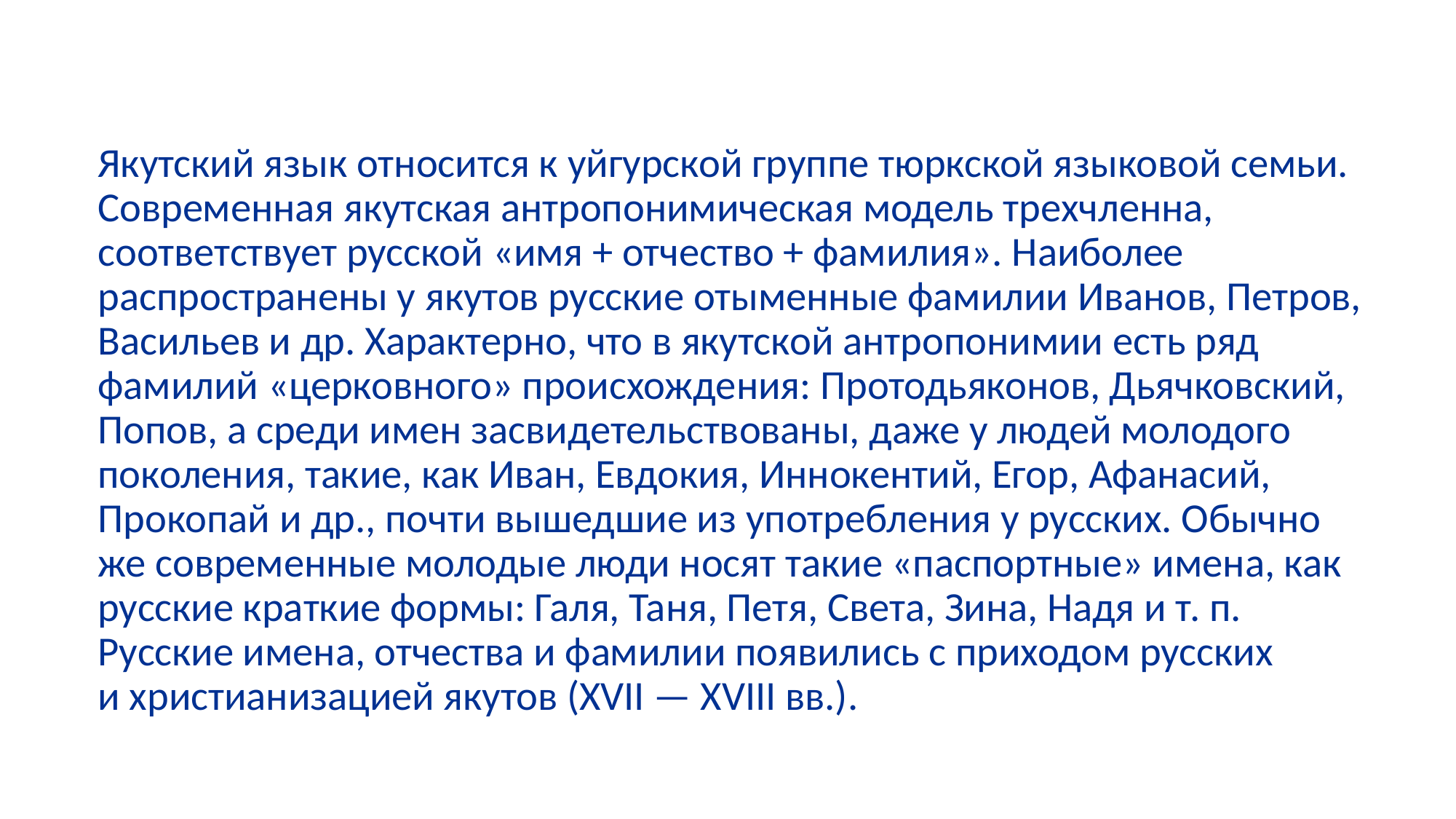

#
Якутский язык относится к уйгурской группе тюркской языковой семьи. Современная якутская антропонимическая модель трехчленна, соответствует русской «имя + отчество + фамилия». Наиболее распространены у якутов русские отыменные фамилии Иванов, Петров, Васильев и др. Характерно, что в якутской антропонимии есть ряд фамилий «церковного» происхождения: Протодьяконов, Дьячковский, Попов, а среди имен засвидетельствованы, даже у людей молодого поколения, такие, как Иван, Евдокия, Иннокентий, Егор, Афанасий, Прокопай и др., почти вышедшие из употребления у русских. Обычно же современные молодые люди носят такие «паспортные» имена, как русские краткие формы: Галя, Таня, Петя, Света, Зина, Надя и т. п. Русские имена, отчества и фамилии появились с приходом русских и христианизацией якутов (XVII — XVIII вв.).